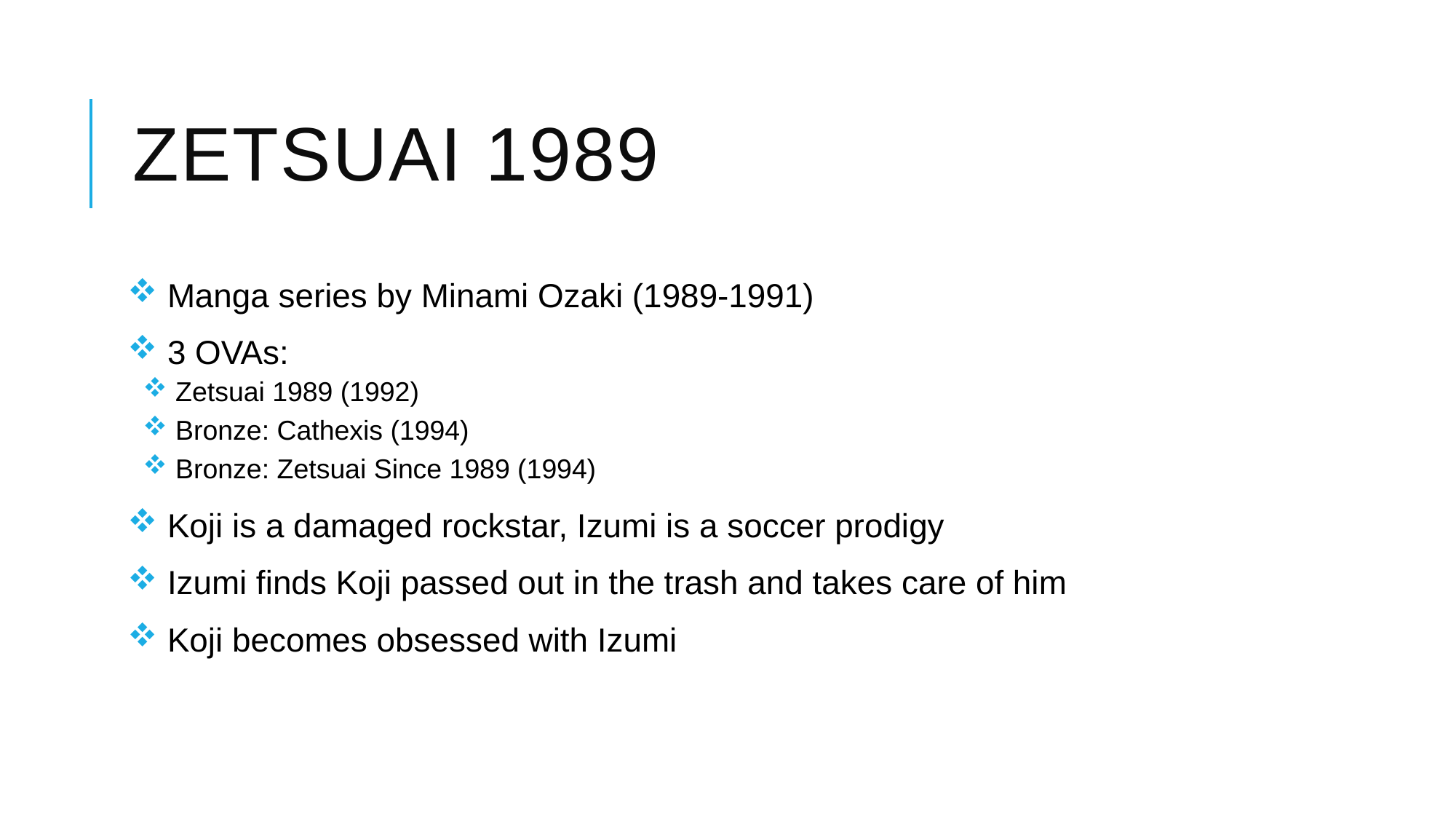

# Zetsuai 1989
 Manga series by Minami Ozaki (1989-1991)
 3 OVAs:
 Zetsuai 1989 (1992)
 Bronze: Cathexis (1994)
 Bronze: Zetsuai Since 1989 (1994)
 Koji is a damaged rockstar, Izumi is a soccer prodigy
 Izumi finds Koji passed out in the trash and takes care of him
 Koji becomes obsessed with Izumi